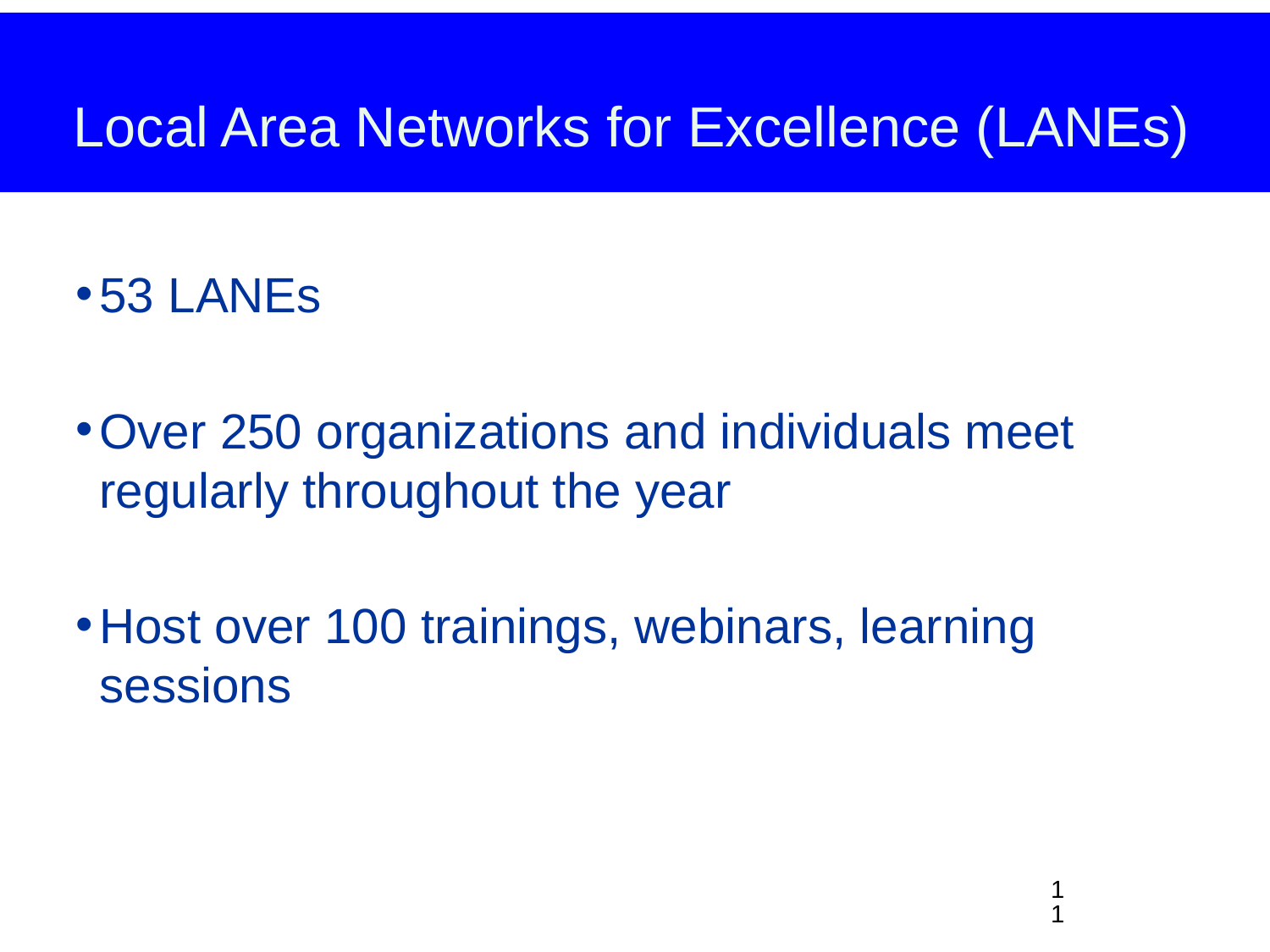

# Local Area Networks for Excellence (LANEs)
53 LANEs

Over 250 organizations and individuals meet regularly throughout the year

Host over 100 trainings, webinars, learning sessions

11